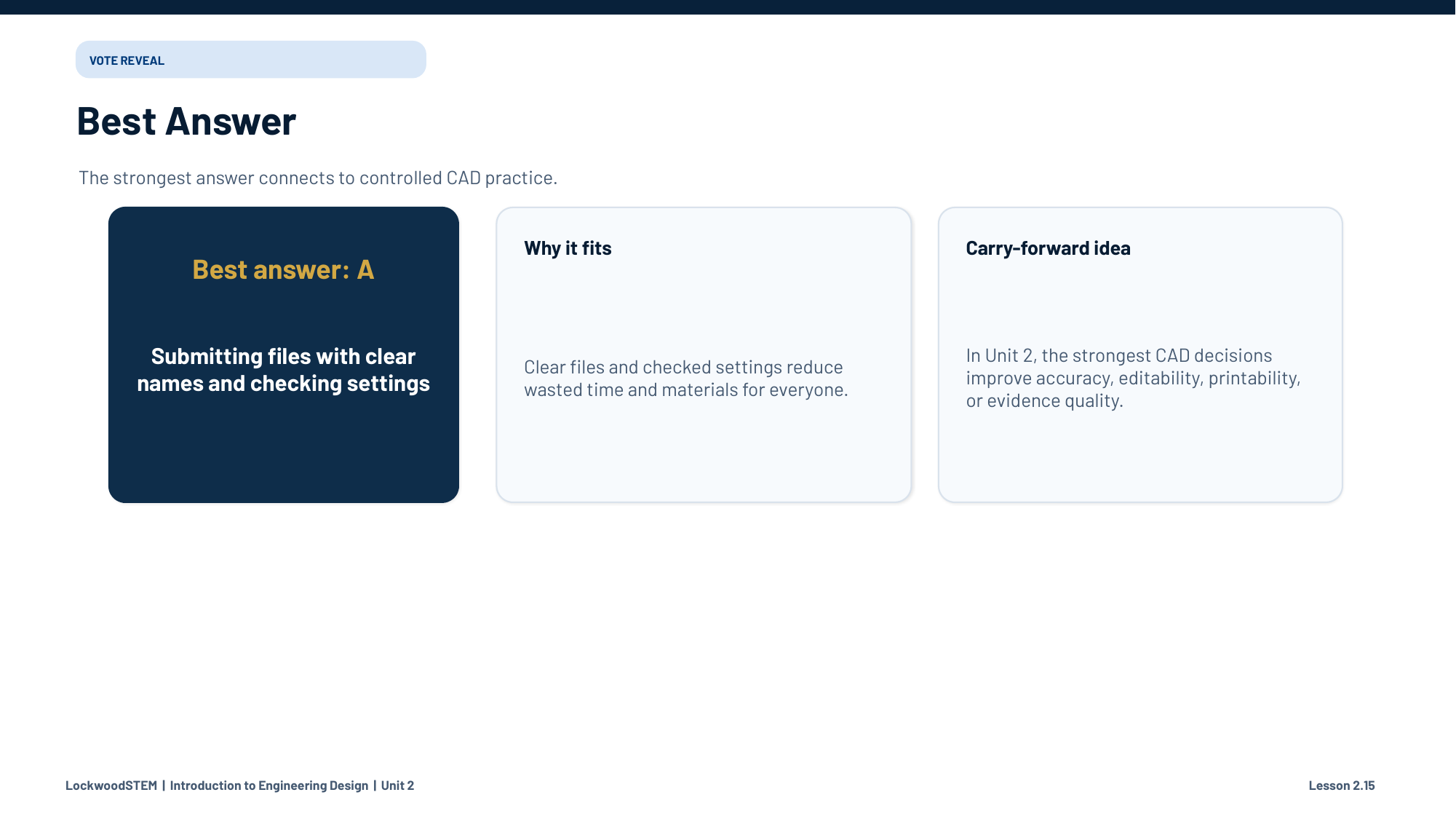

VOTE REVEAL
Best Answer
The strongest answer connects to controlled CAD practice.

Why it fits
Carry-forward idea
Best answer: A
Clear files and checked settings reduce wasted time and materials for everyone.
In Unit 2, the strongest CAD decisions improve accuracy, editability, printability, or evidence quality.
Submitting files with clear names and checking settings
LockwoodSTEM  |  Introduction to Engineering Design  |  Unit 2
Lesson 2.15